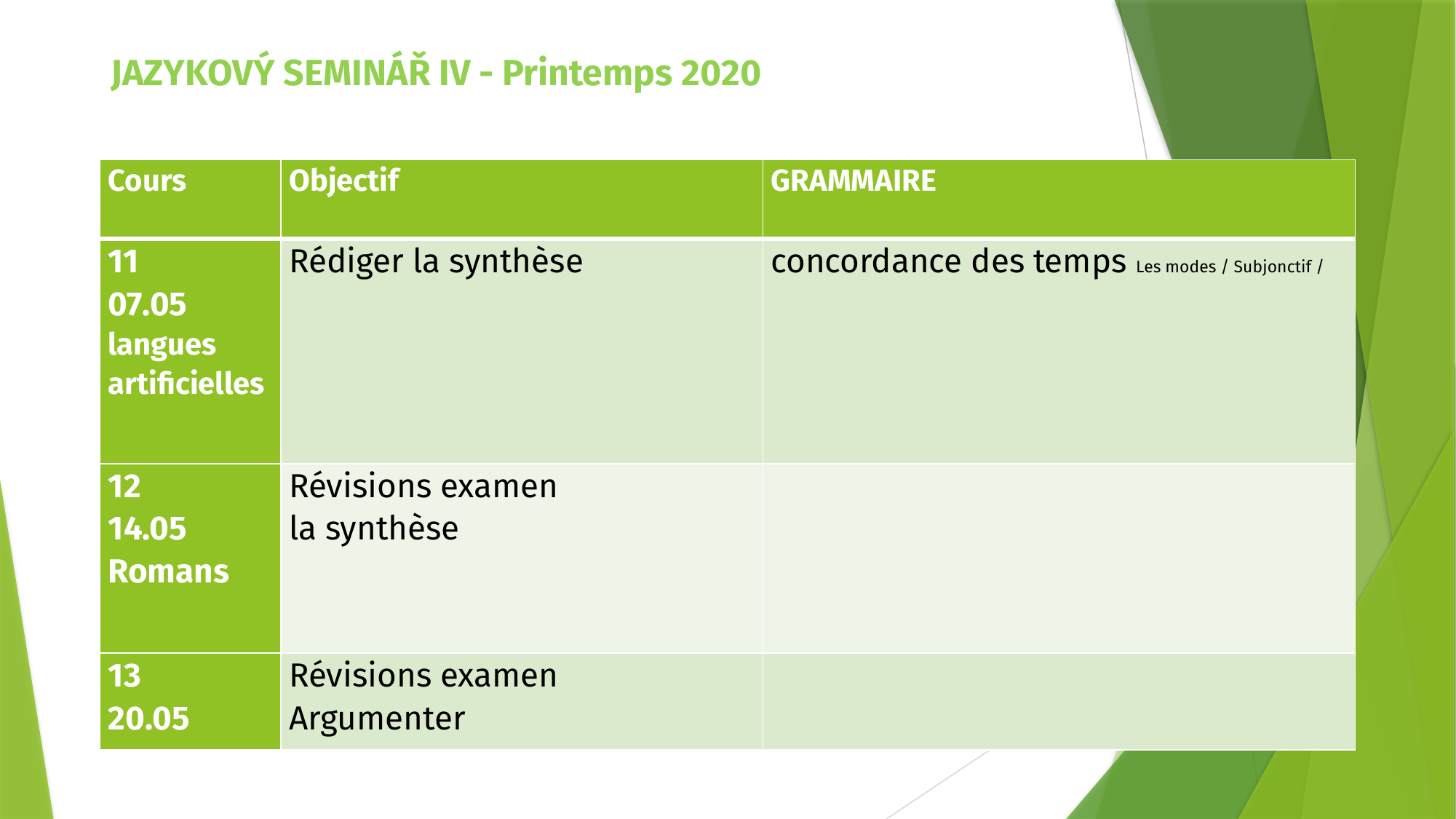

# JAZYKOVÝ SEMINÁŘ IV - Printemps 2020
| Cours | Objectif | GRAMMAIRE |
| --- | --- | --- |
| 11 07.05 langues artificielles | Rédiger la synthèse | concordance des temps Les modes / Subjonctif / |
| 12 14.05 Romans | Révisions examen la synthèse |  |
| 13 20.05 | Révisions examen Argumenter |  |